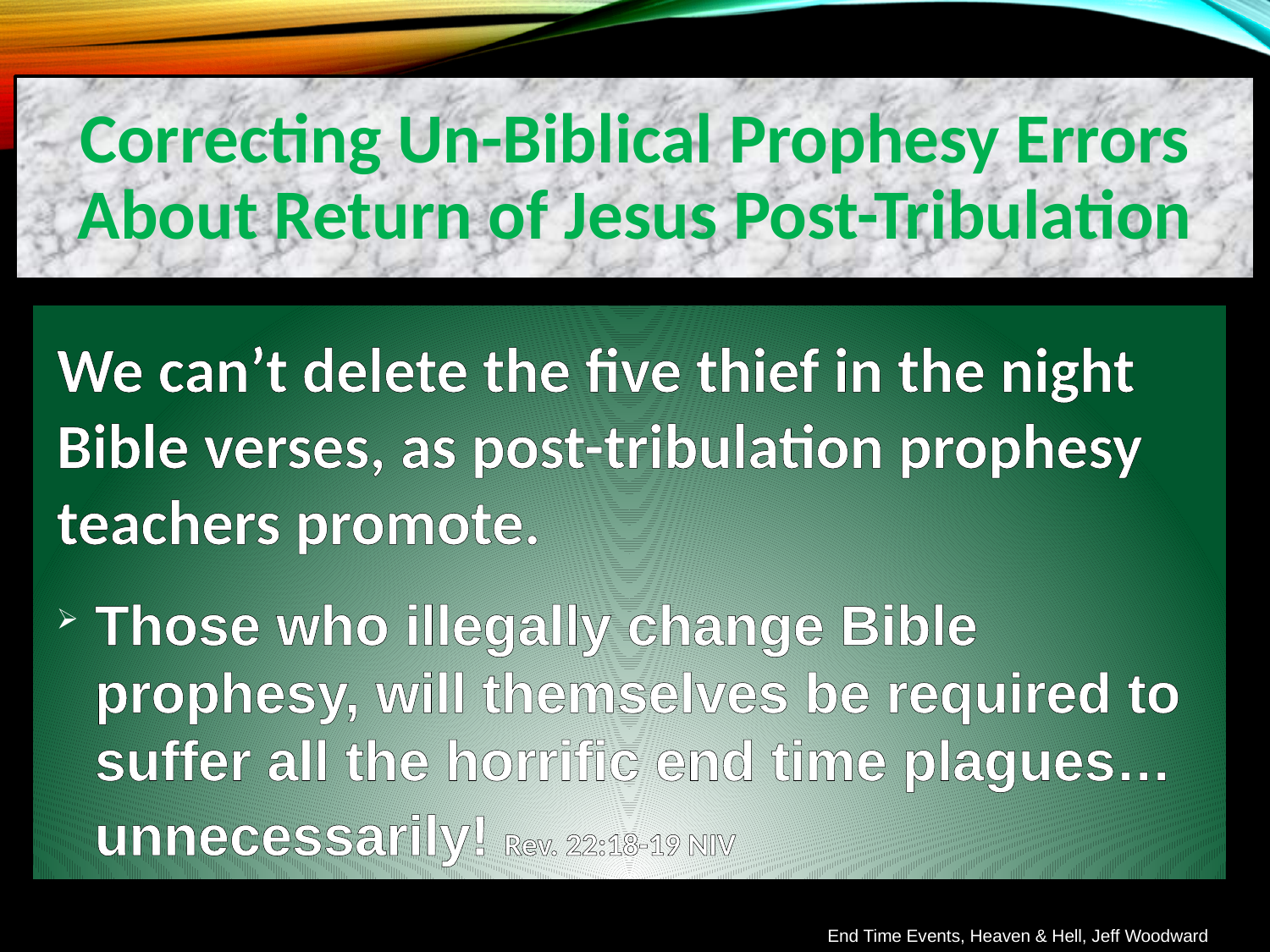

Correcting Un-Biblical Prophesy Errors About Return of Jesus Post-Tribulation
We can’t delete the five thief in the night Bible verses, as post-tribulation prophesy teachers promote.
Those who illegally change Bible prophesy, will themselves be required to suffer all the horrific end time plagues… unnecessarily! Rev. 22:18-19 NIV
End Time Events, Heaven & Hell, Jeff Woodward